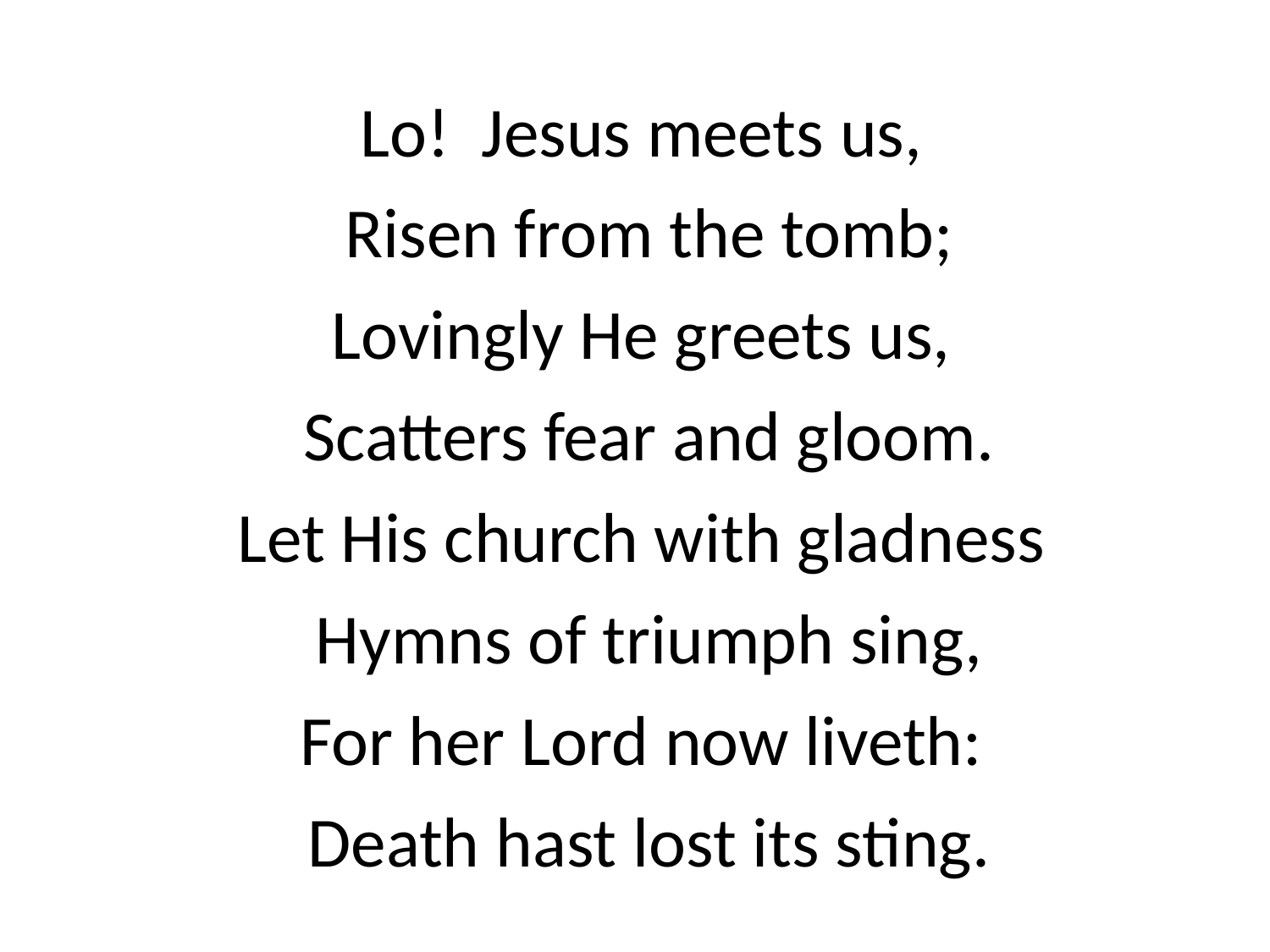

Lo!  Jesus meets us,
Risen from the tomb;
Lovingly He greets us,
Scatters fear and gloom.
Let His church with gladness
Hymns of triumph sing,
For her Lord now liveth:
Death hast lost its sting.